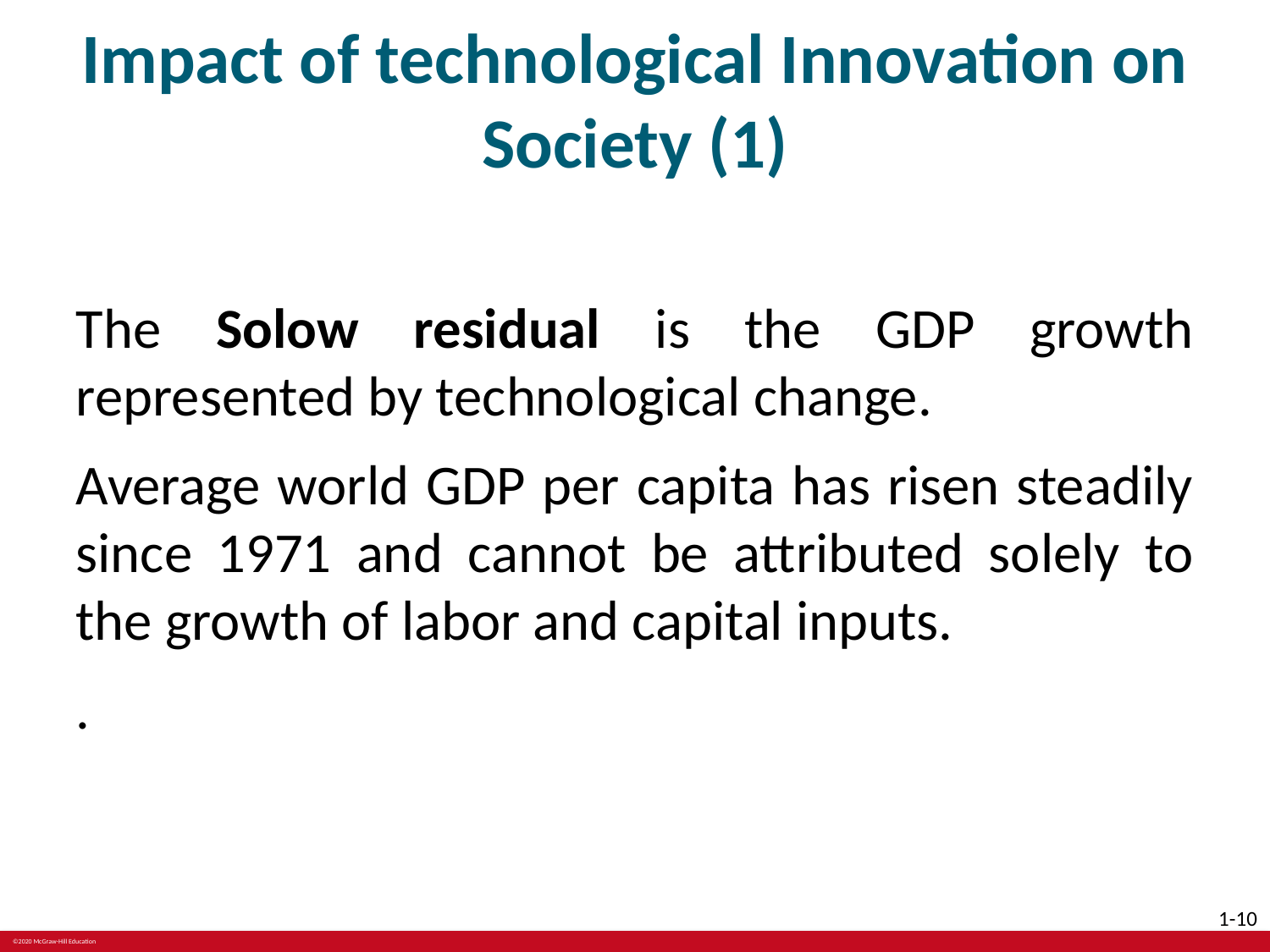

# Impact of technological Innovation on Society (1)
The Solow residual is the GDP growth represented by technological change.
Average world GDP per capita has risen steadily since 1971 and cannot be attributed solely to the growth of labor and capital inputs.
.